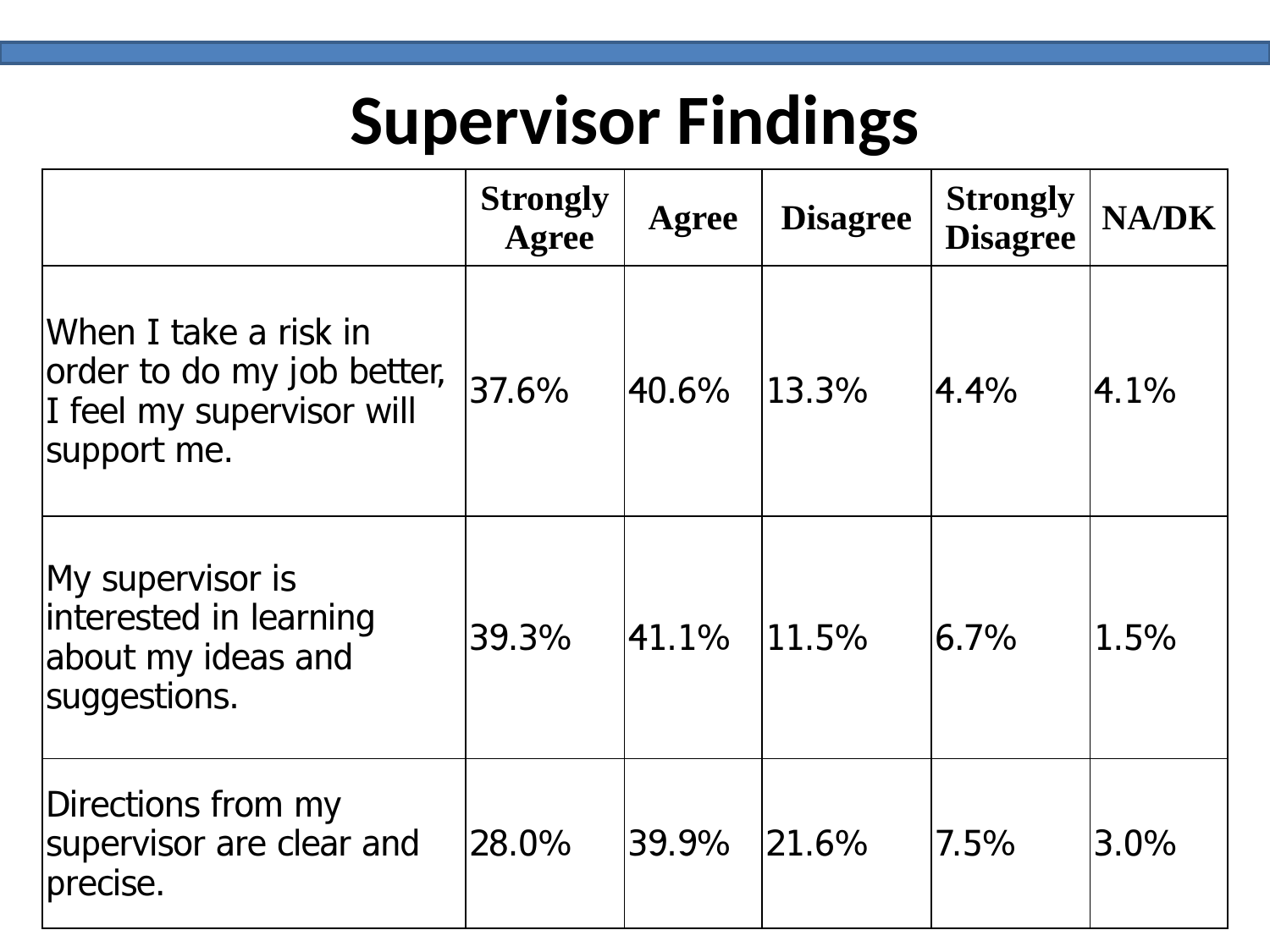

# Supervisor Findings
|  | Strongly Agree | Agree | Disagree | Strongly Disagree | NA/DK |
| --- | --- | --- | --- | --- | --- |
| When I take a risk in order to do my job better, I feel my supervisor will support me. | 37.6% | 40.6% | 13.3% | 4.4% | 4.1% |
| My supervisor is interested in learning about my ideas and suggestions. | 39.3% | 41.1% | 11.5% | 6.7% | 1.5% |
| Directions from my supervisor are clear and precise. | 28.0% | 39.9% | 21.6% | 7.5% | 3.0% |